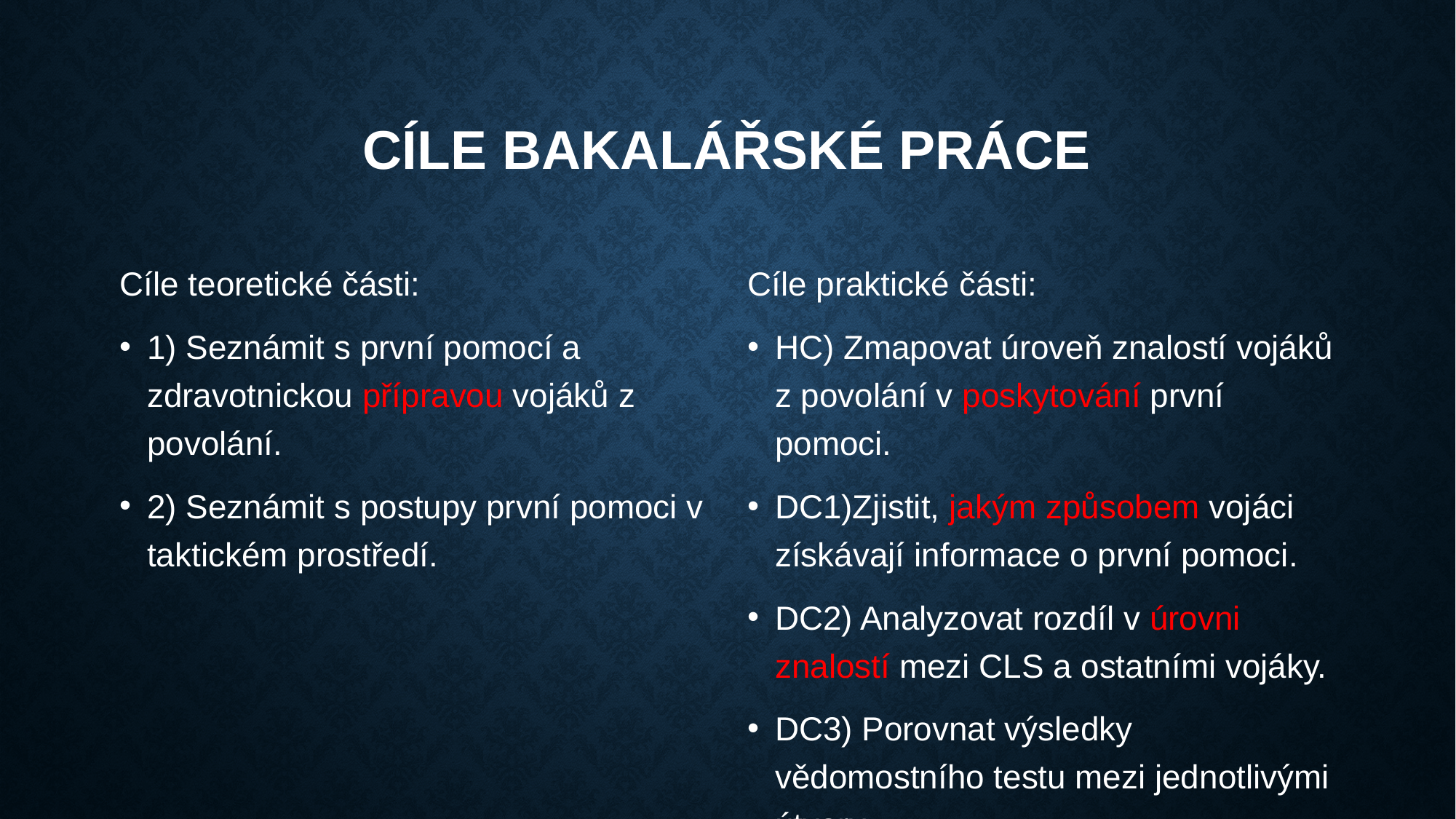

# Cíle bakalářské práce
Cíle teoretické části:
1) Seznámit s první pomocí a zdravotnickou přípravou vojáků z povolání.
2) Seznámit s postupy první pomoci v taktickém prostředí.
Cíle praktické části:
HC) Zmapovat úroveň znalostí vojáků z povolání v poskytování první pomoci.
DC1)Zjistit, jakým způsobem vojáci získávají informace o první pomoci.
DC2) Analyzovat rozdíl v úrovni znalostí mezi CLS a ostatními vojáky.
DC3) Porovnat výsledky vědomostního testu mezi jednotlivými útvary.